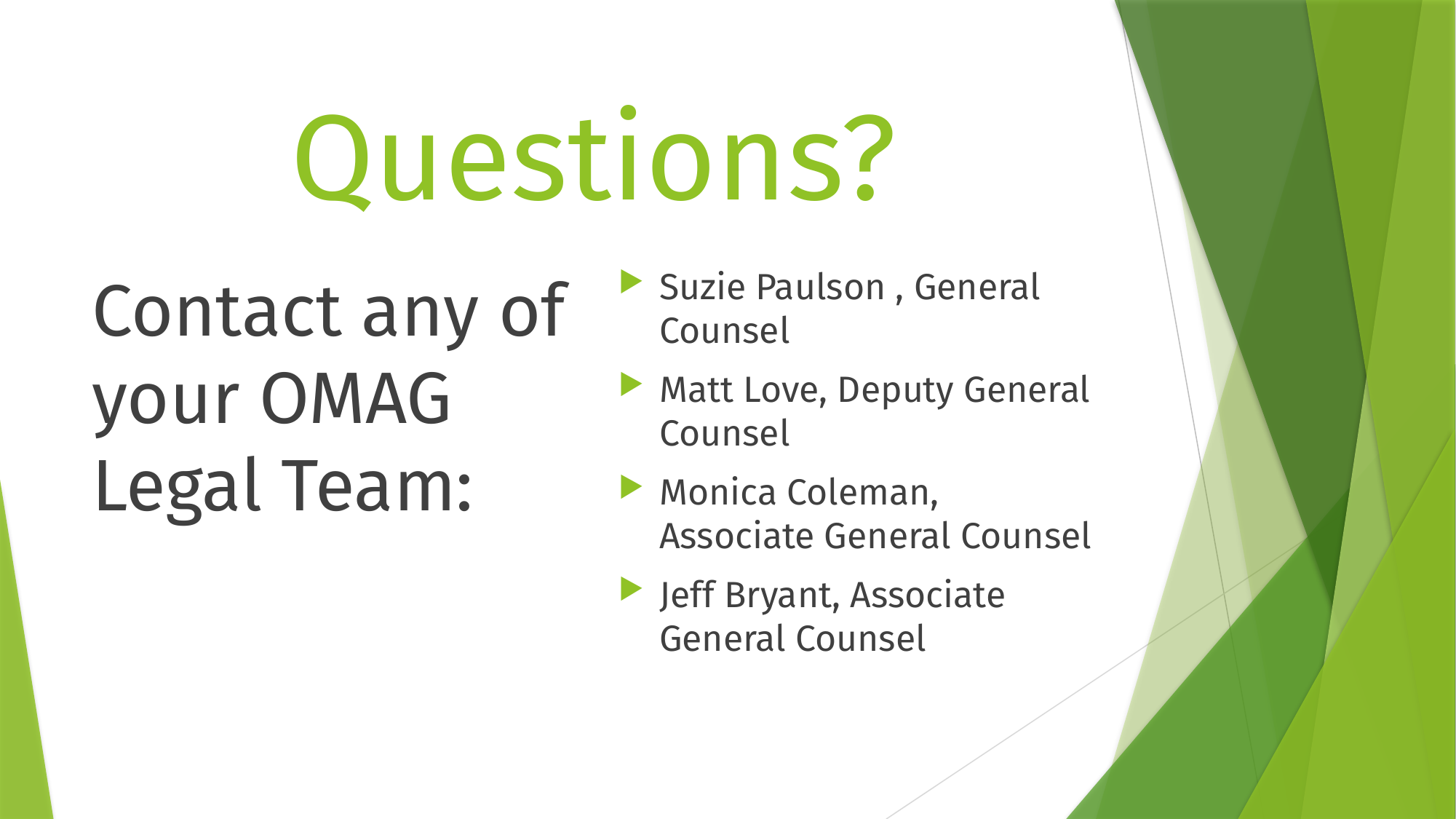

# Questions?
Contact any of your OMAG Legal Team:
Suzie Paulson , General Counsel
Matt Love, Deputy General Counsel
Monica Coleman, Associate General Counsel
Jeff Bryant, Associate General Counsel